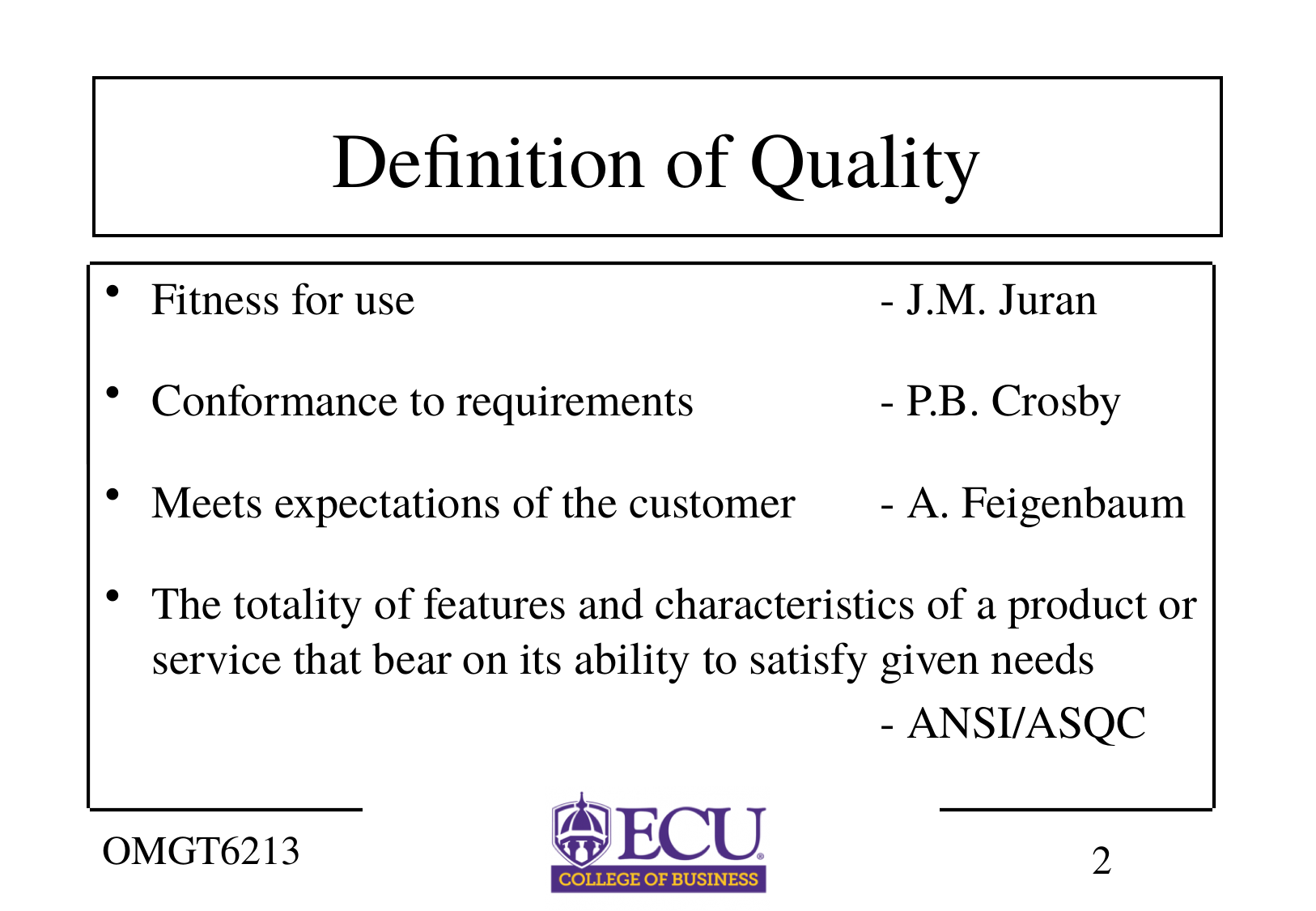

# Definition of Quality
Fitness for use 				- J.M. Juran

Conformance to requirements		- P.B. Crosby

Meets expectations of the customer	- A. Feigenbaum

The totality of features and characteristics of a product or service that bear on its ability to satisfy given needs
							- ANSI/ASQC